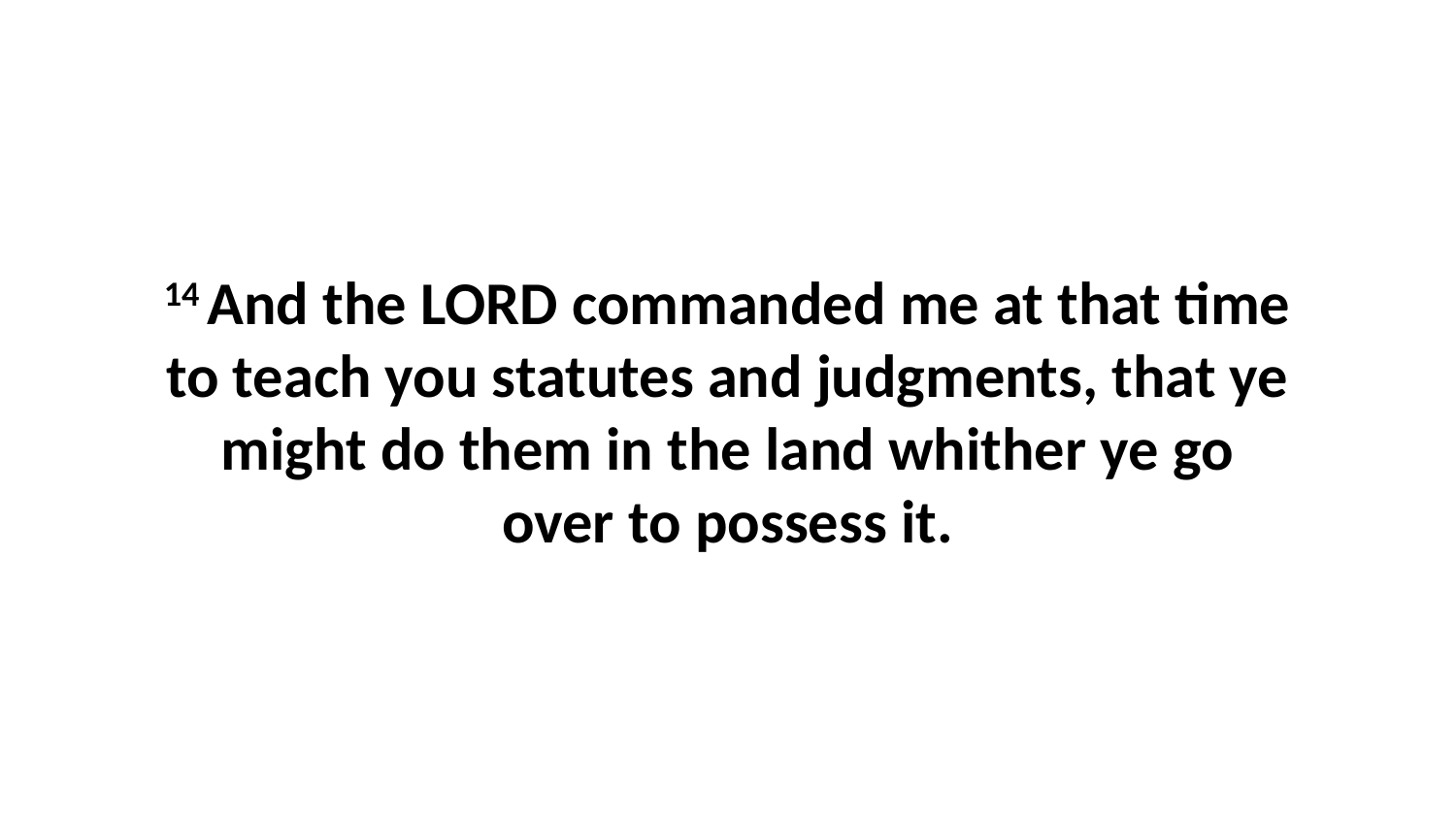

14 And the LORD commanded me at that time to teach you statutes and judgments, that ye might do them in the land whither ye go over to possess it.